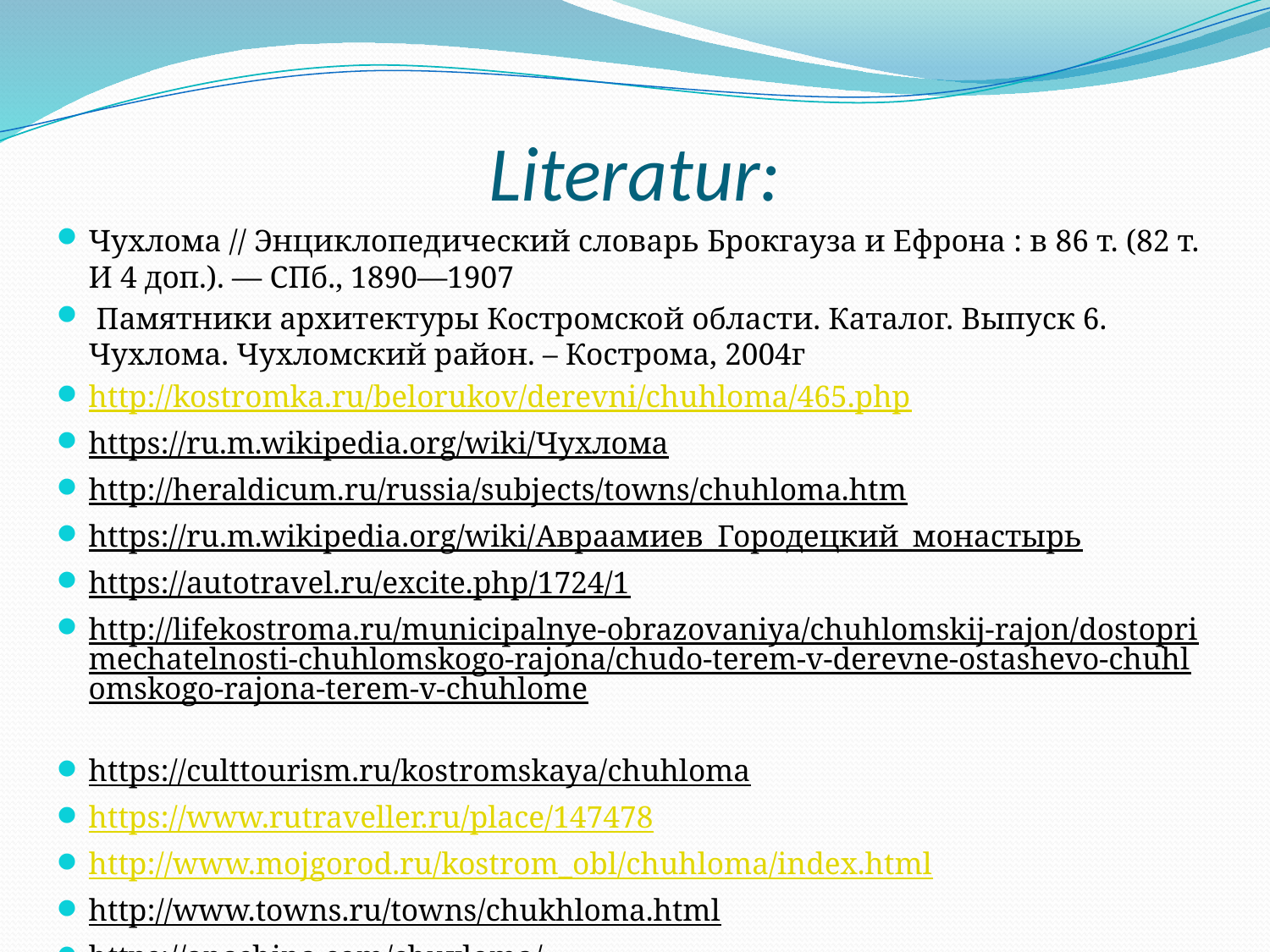

# Literatur:
Чухлома // Энциклопедический словарь Брокгауза и Ефрона : в 86 т. (82 т. И 4 доп.). — СПб., 1890—1907
 Памятники архитектуры Костромской области. Каталог. Выпуск 6.     Чухлома. Чухломский район. – Кострома, 2004г
http://kostromka.ru/belorukov/derevni/chuhloma/465.php
https://ru.m.wikipedia.org/wiki/Чухлома
http://heraldicum.ru/russia/subjects/towns/chuhloma.htm
https://ru.m.wikipedia.org/wiki/Авраамиев_Городецкий_монастырь
https://autotravel.ru/excite.php/1724/1
http://lifekostroma.ru/municipalnye-obrazovaniya/chuhlomskij-rajon/dostoprimechatelnosti-chuhlomskogo-rajona/chudo-terem-v-derevne-ostashevo-chuhlomskogo-rajona-terem-v-chuhlome
https://culttourism.ru/kostromskaya/chuhloma
https://www.rutraveller.ru/place/147478
http://www.mojgorod.ru/kostrom_obl/chuhloma/index.html
http://www.towns.ru/towns/chukhloma.html
https://anashina.com/chuxloma/